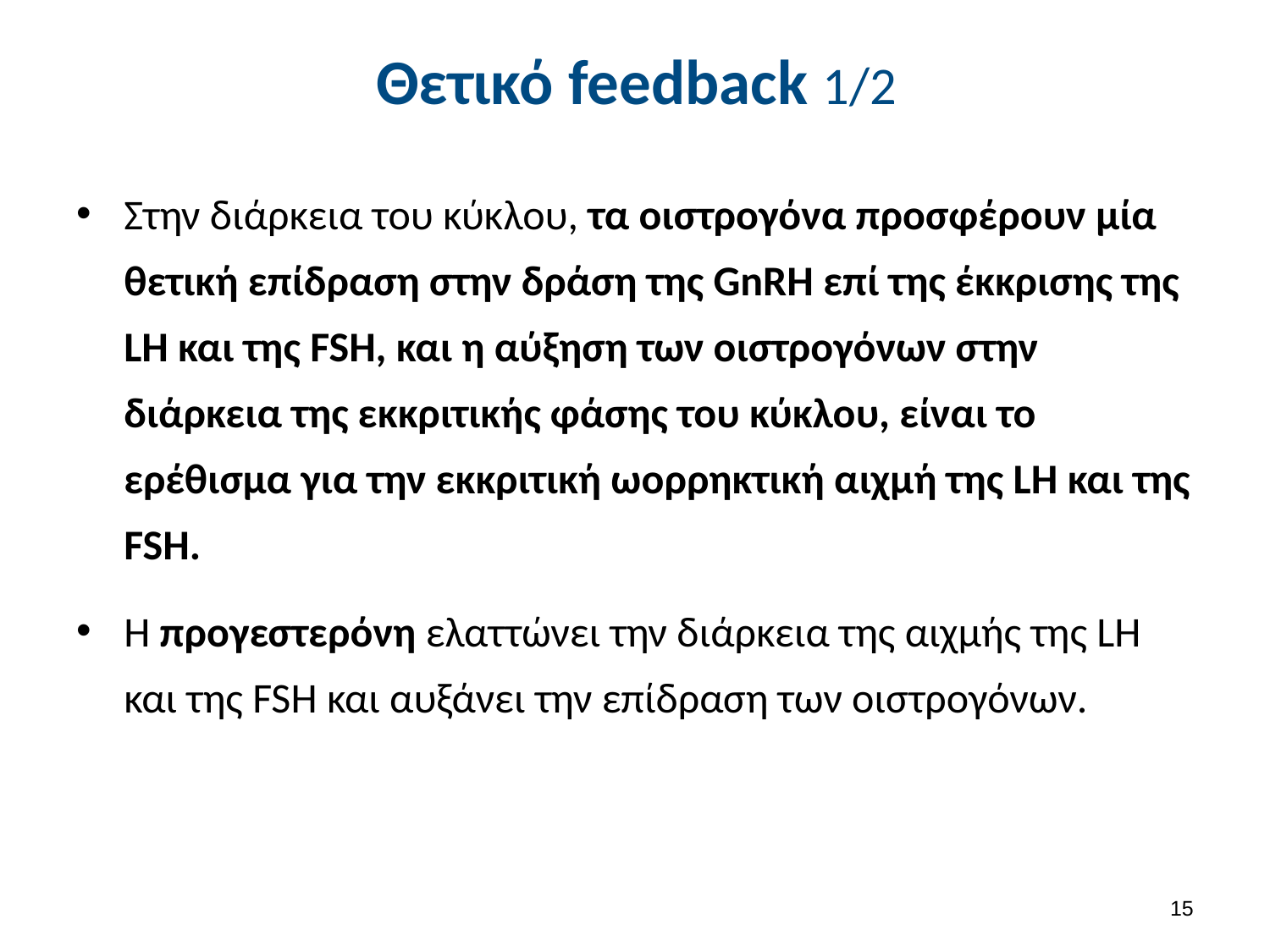

# Θετικό feedback 1/2
Στην διάρκεια του κύκλου, τα οιστρογόνα προσφέρουν μία θετική επίδραση στην δράση της GnRH επί της έκκρισης της LH και της FSH, και η αύξηση των οιστρογόνων στην διάρκεια της εκκριτικής φάσης του κύκλου, είναι το ερέθισμα για την εκκριτική ωορρηκτική αιχμή της LH και της FSH.
Η προγεστερόνη ελαττώνει την διάρκεια της αιχμής της LH και της FSH και αυξάνει την επίδραση των οιστρογόνων.
15